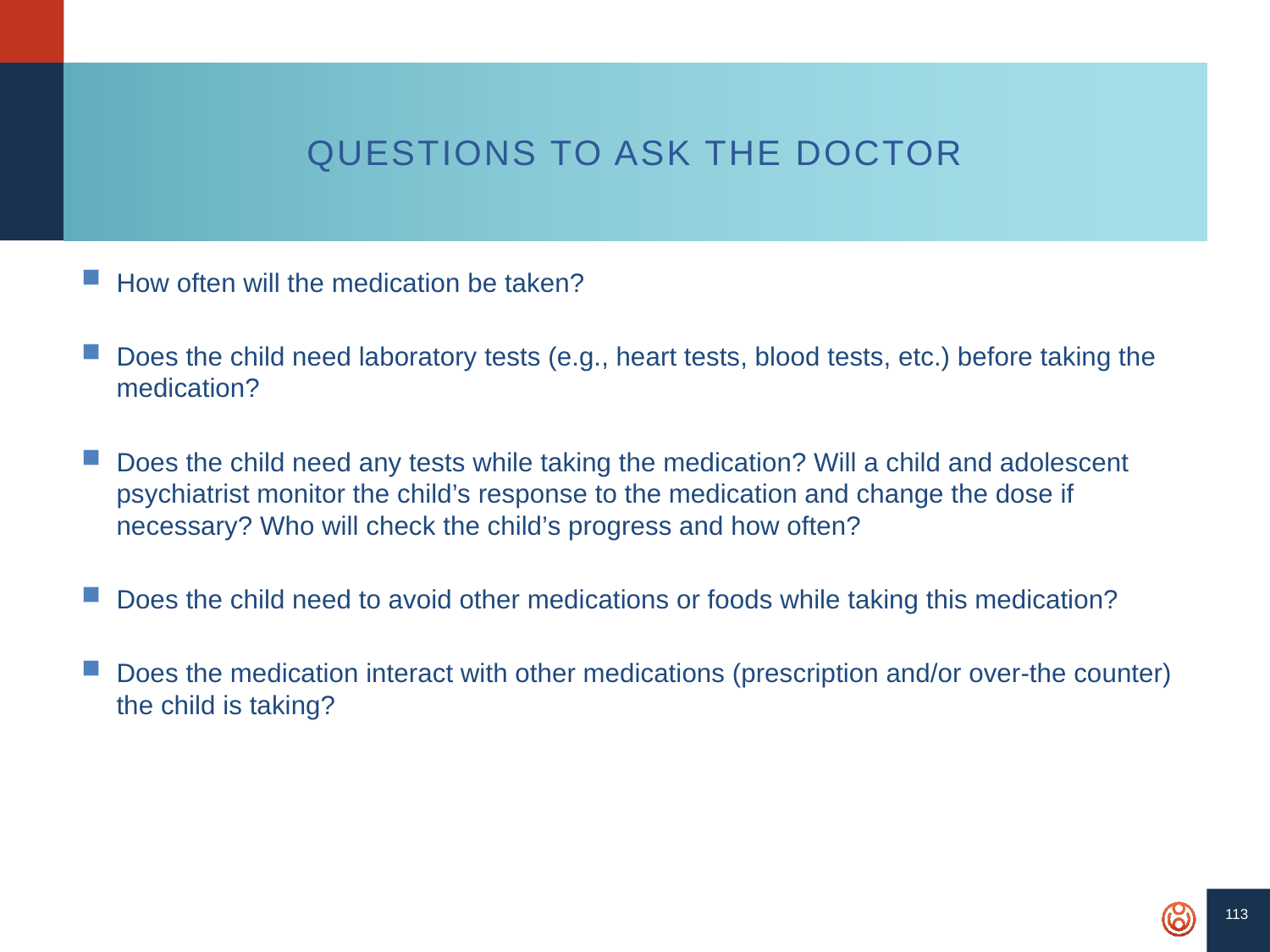

113
# Questions to Ask the Doctor

How often will the medication be taken?

Does the child need laboratory tests (e.g., heart tests, blood tests, etc.) before taking the medication?

Does the child need any tests while taking the medication? Will a child and adolescent psychiatrist monitor the child’s response to the medication and change the dose if necessary? Who will check the child’s progress and how often?

Does the child need to avoid other medications or foods while taking this medication?

Does the medication interact with other medications (prescription and/or over-the counter) the child is taking?